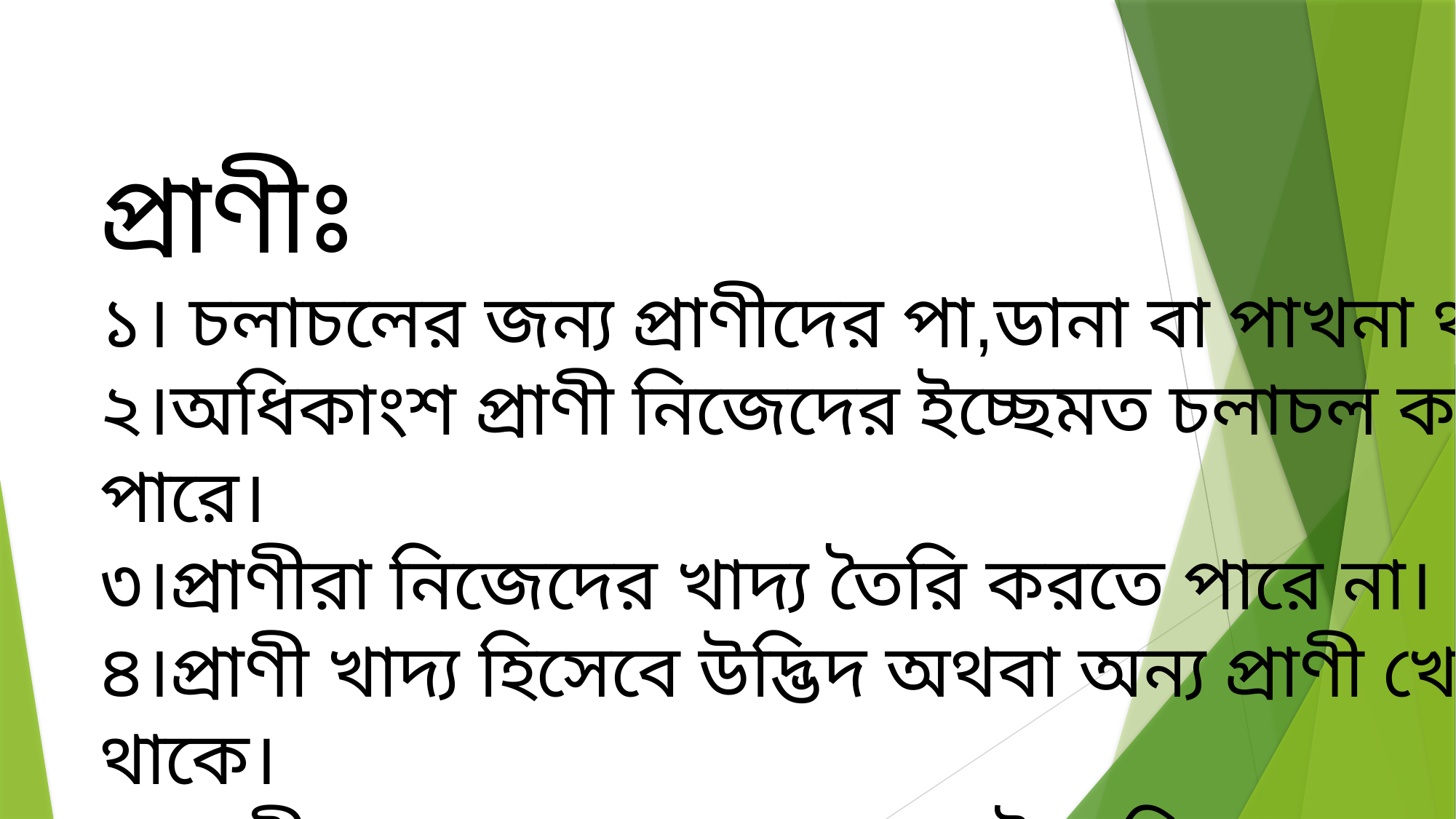

প্রাণীঃ
১। চলাচলের জন্য প্রাণীদের পা,ডানা বা পাখনা থাকে।
২।অধিকাংশ প্রাণী নিজেদের ইচ্ছেমত চলাচল করতে পারে।
৩।প্রাণীরা নিজেদের খাদ্য তৈরি করতে পারে না।
৪।প্রাণী খাদ্য হিসেবে উদ্ভিদ অথবা অন্য প্রাণী খেয়ে থাকে।
৫।প্রাণীদের চোখ,কান,নাক,মুখ ইত্যাদি আছে।